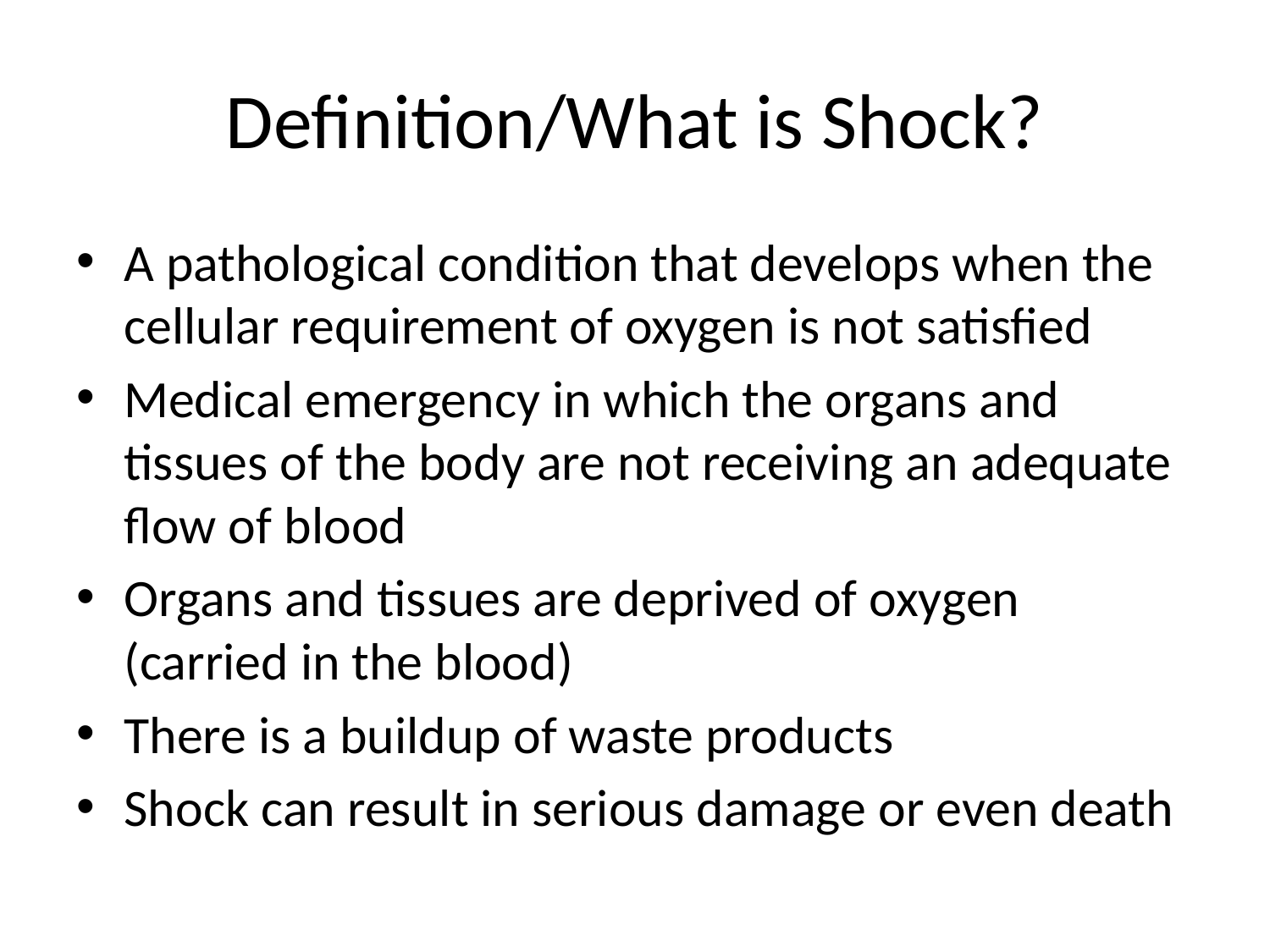

# Definition/What is Shock?
A pathological condition that develops when the cellular requirement of oxygen is not satisfied
Medical emergency in which the organs and tissues of the body are not receiving an adequate flow of blood
Organs and tissues are deprived of oxygen (carried in the blood)
There is a buildup of waste products
Shock can result in serious damage or even death